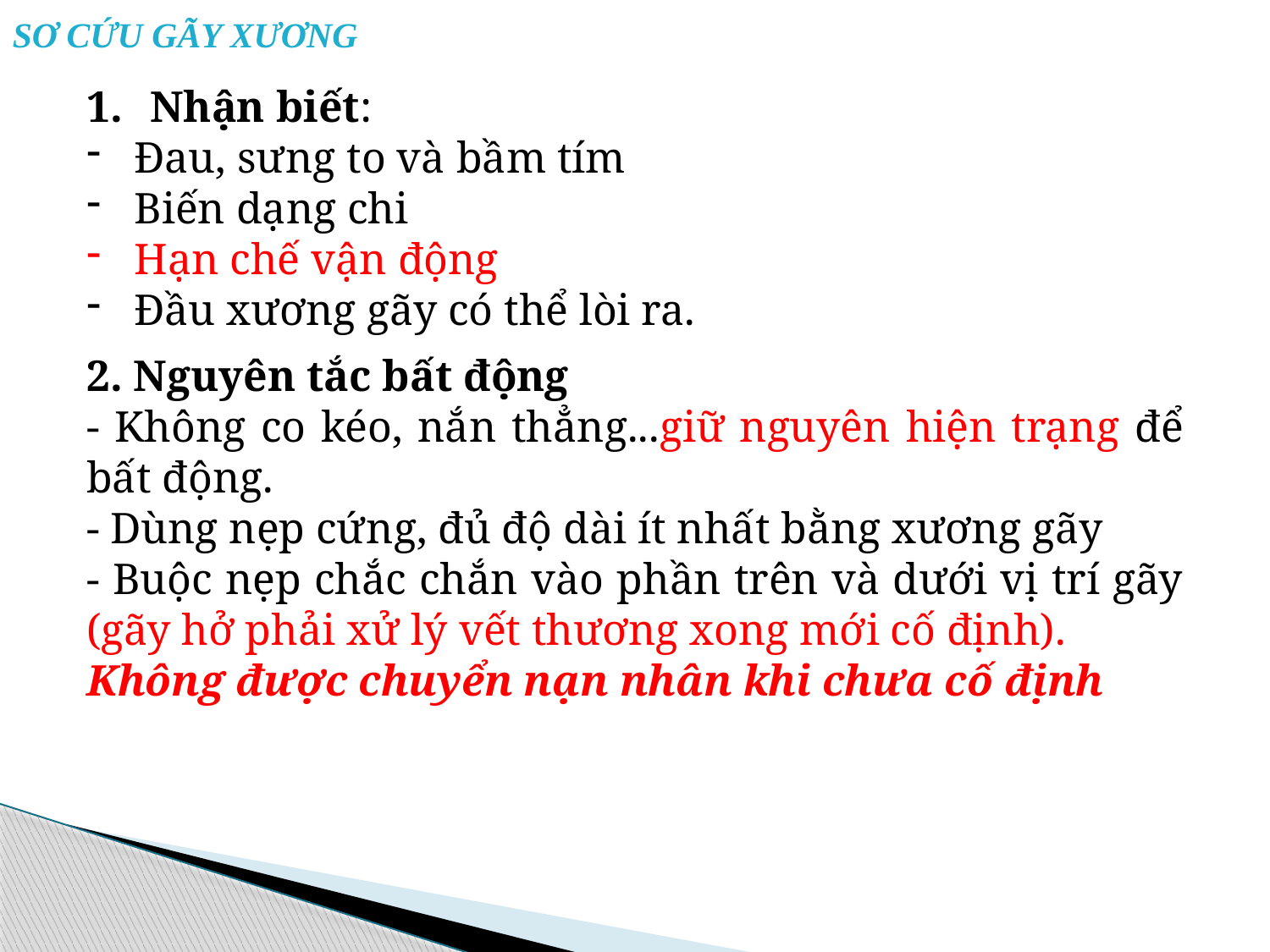

# SƠ CỨU GÃY XƯƠNG

Nhận biết:
Đau, sưng to và bầm tím
Biến dạng chi
Hạn chế vận động
Đầu xương gãy có thể lòi ra.
2. Nguyên tắc bất động
- Không co kéo, nắn thẳng...giữ nguyên hiện trạng để bất động.
- Dùng nẹp cứng, đủ độ dài ít nhất bằng xương gãy
- Buộc nẹp chắc chắn vào phần trên và dưới vị trí gãy (gãy hở phải xử lý vết thương xong mới cố định).
Không được chuyển nạn nhân khi chưa cố định